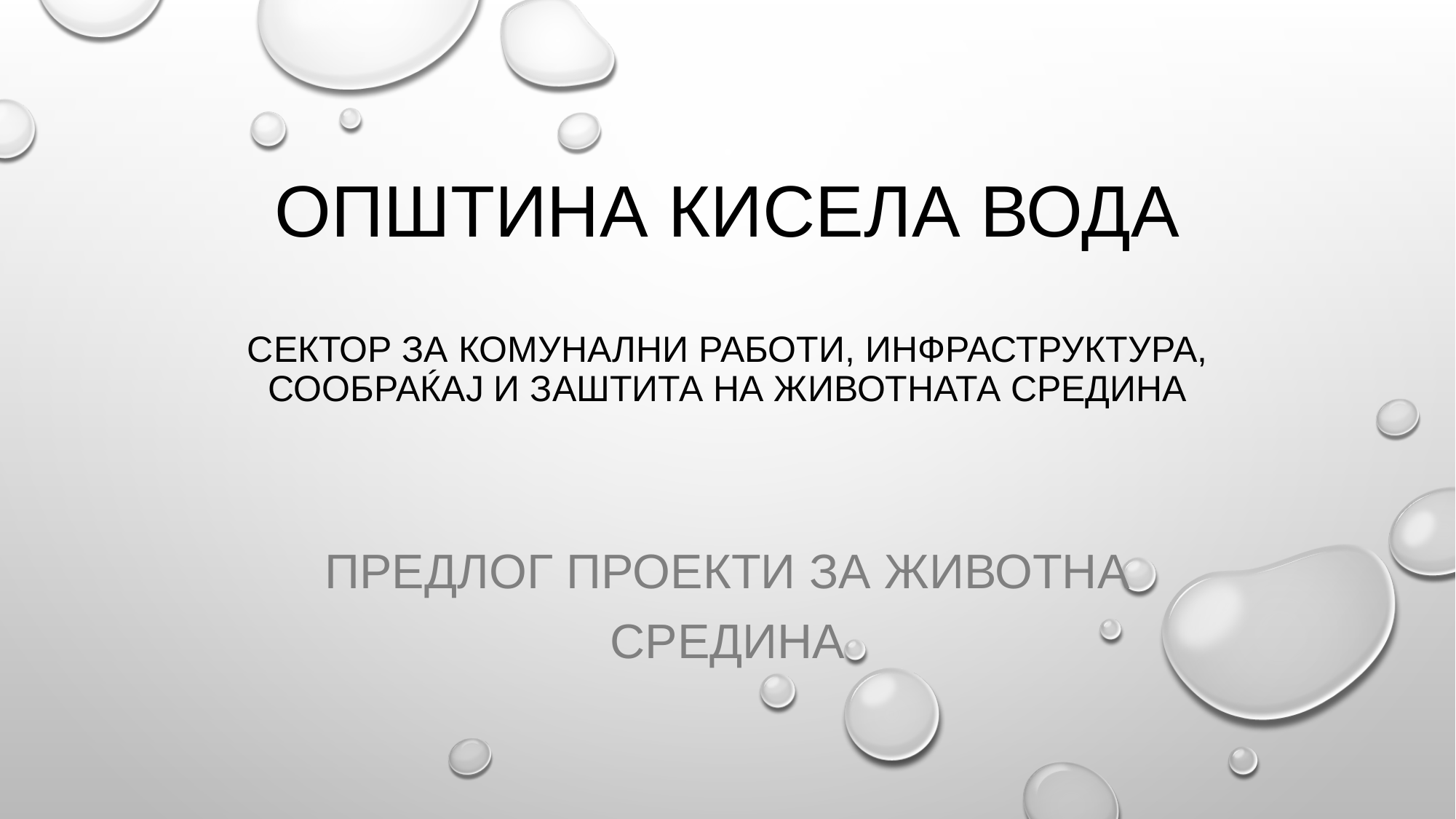

# Општина кисела вода сектор за комунални работи, инфраструктура, сообраќај и заштита на животната средина
Предлог проекти за животна средина